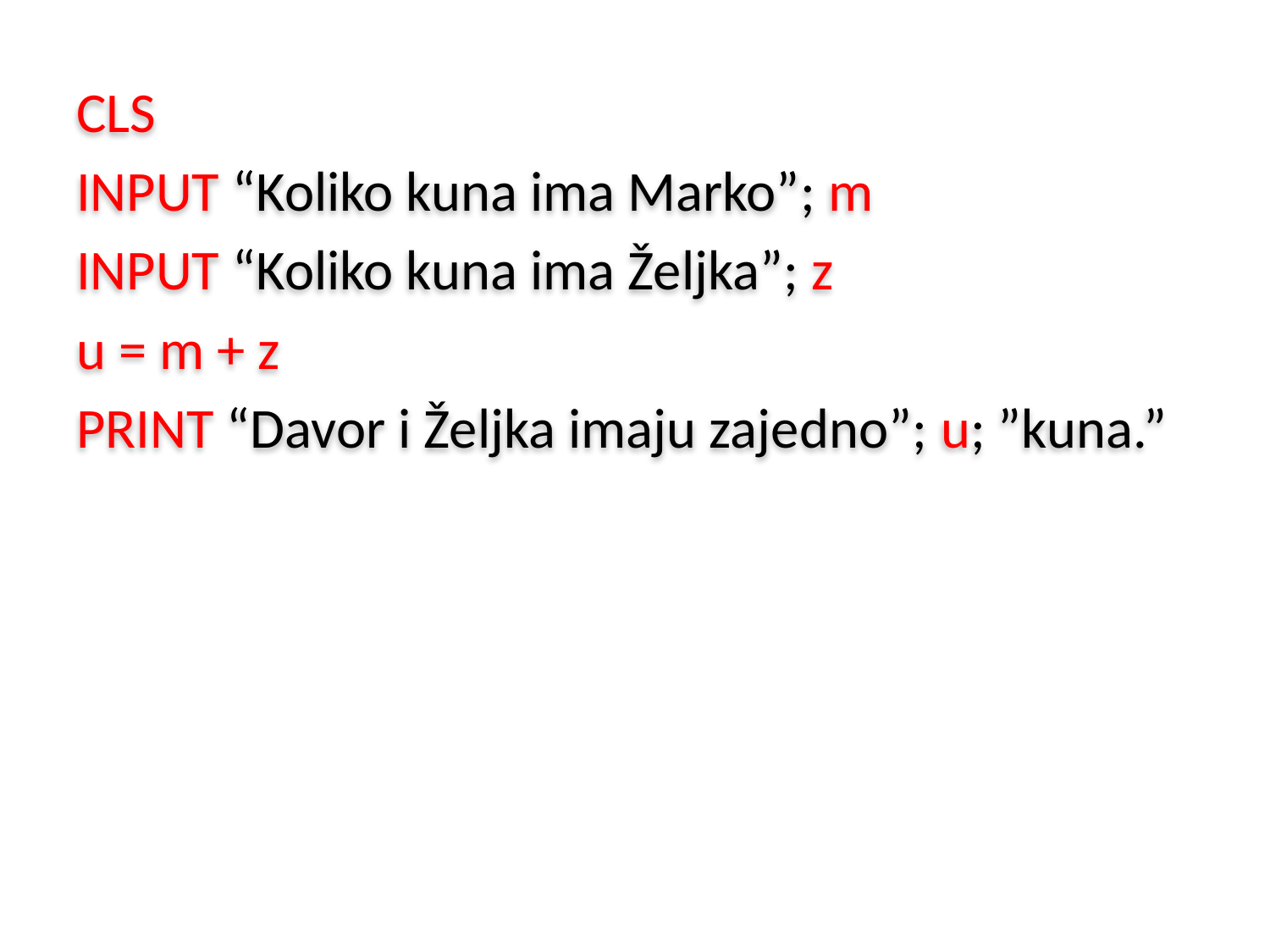

CLS
INPUT “Koliko kuna ima Marko”; m
INPUT “Koliko kuna ima Željka”; z
u = m + z
PRINT “Davor i Željka imaju zajedno”; u; ”kuna.”